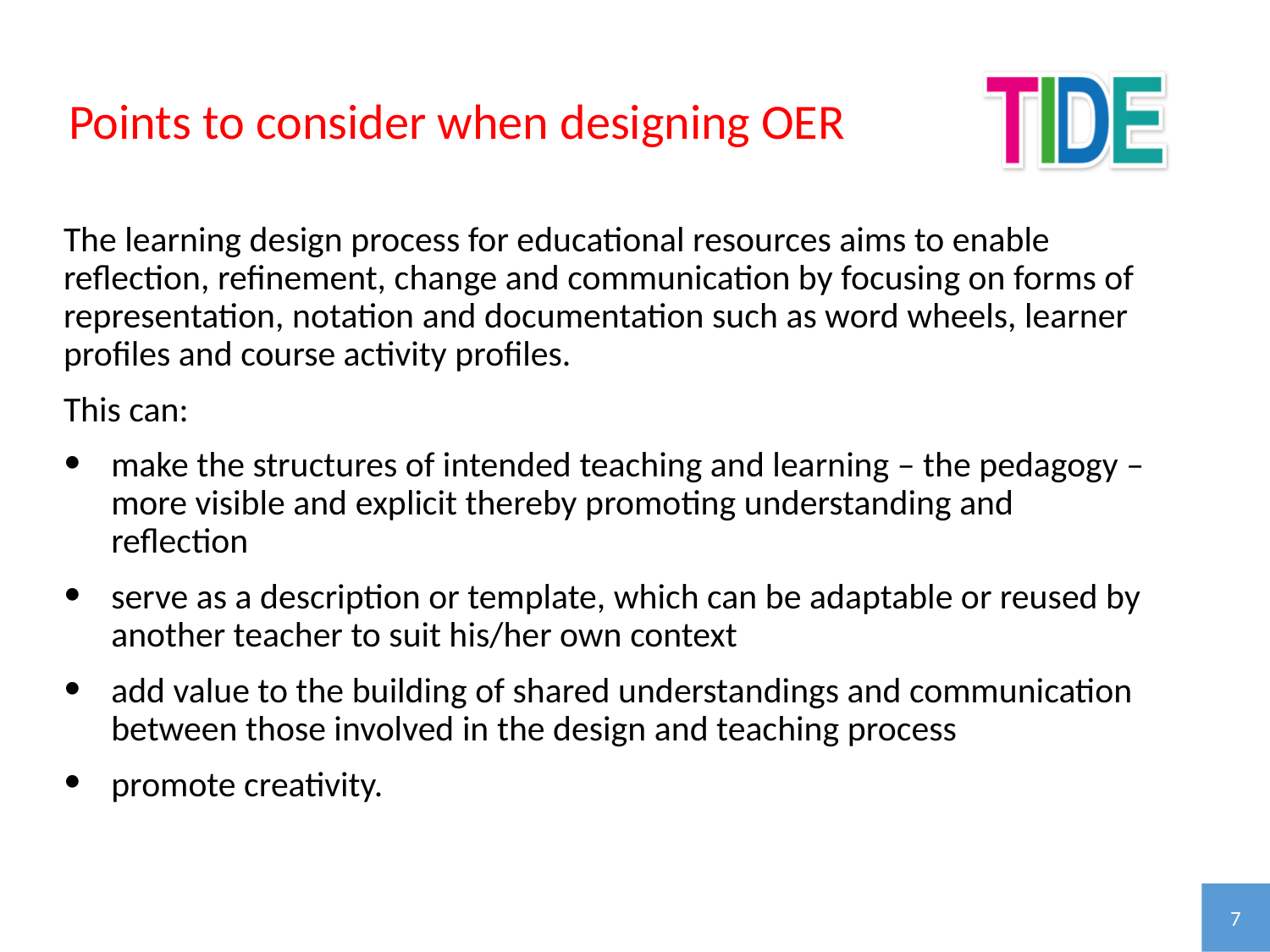

Points to consider when designing OER

The learning design process for educational resources aims to enable reflection, refinement, change and communication by focusing on forms of representation, notation and documentation such as word wheels, learner profiles and course activity profiles.
This can:
make the structures of intended teaching and learning – the pedagogy – more visible and explicit thereby promoting understanding and reflection
serve as a description or template, which can be adaptable or reused by another teacher to suit his/her own context
add value to the building of shared understandings and communication between those involved in the design and teaching process
promote creativity.